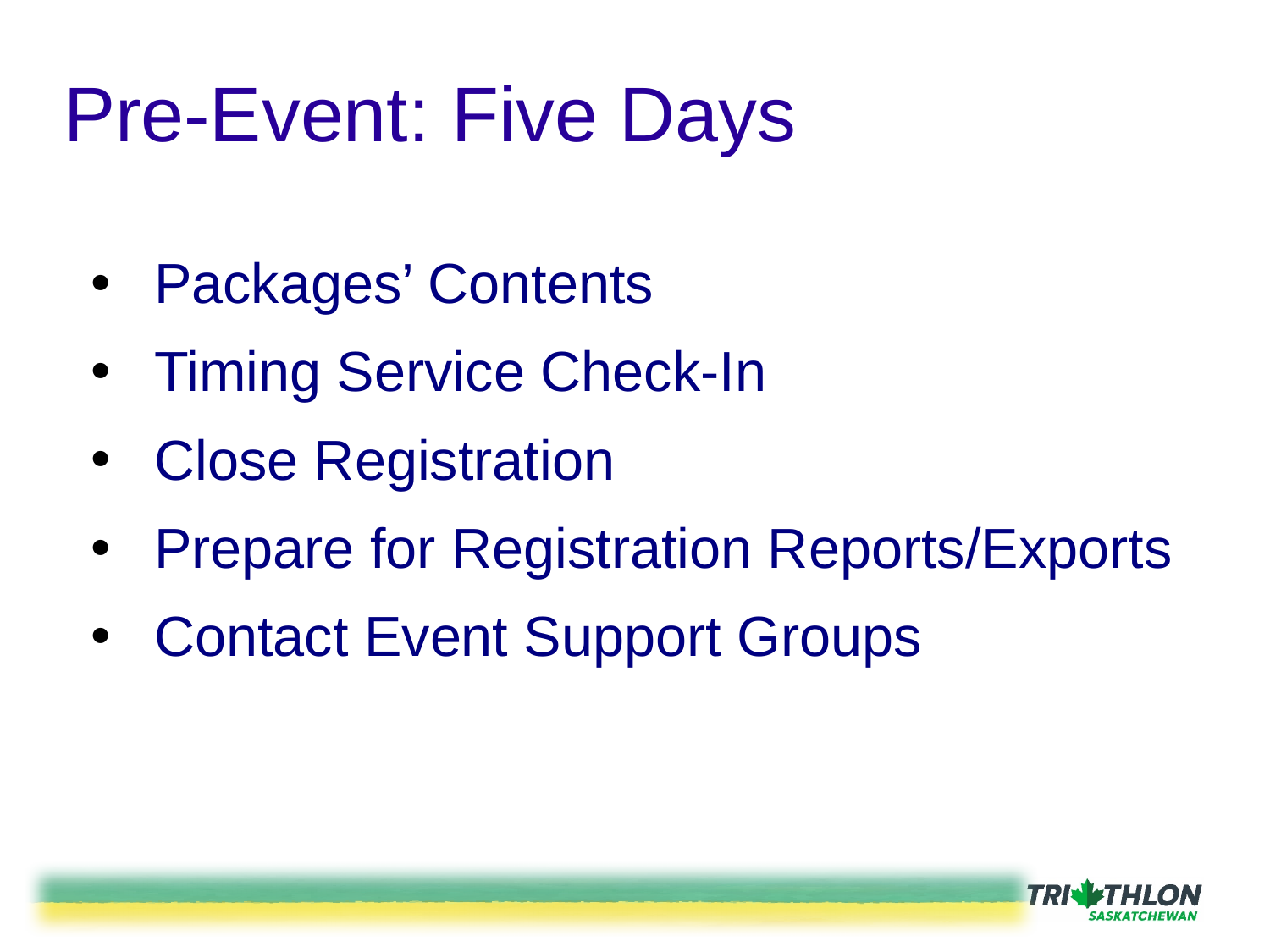

# Pre-Event: Five Days
Packages’ Contents
Timing Service Check-In
Close Registration
Prepare for Registration Reports/Exports
Contact Event Support Groups